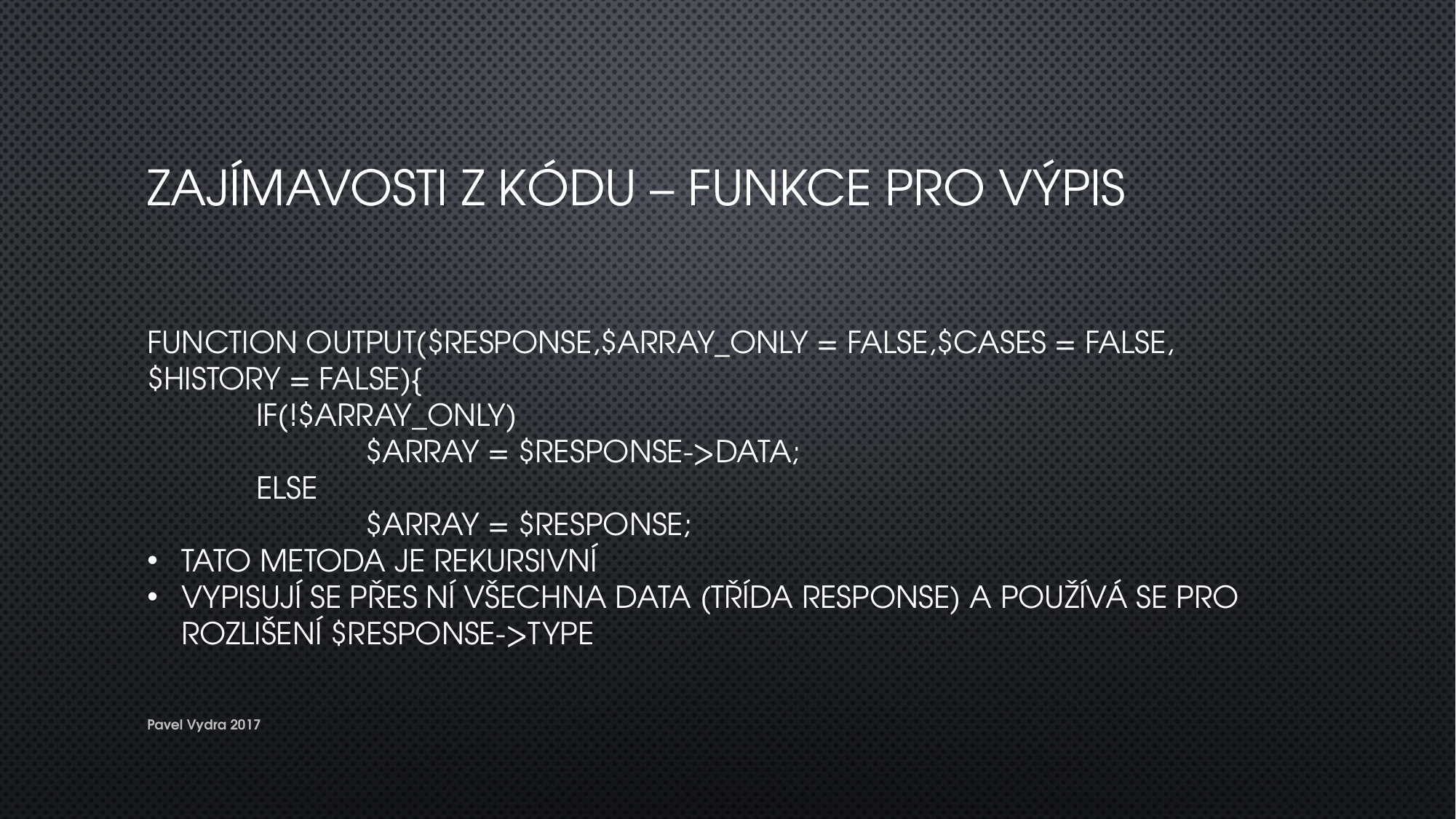

# Zajímavosti z kódu – funkce pro výpis
function output($response,$array_only = false,$cases = false,$history = false){
	if(!$array_only)
		$array = $response->data;
	else
		$array = $response;
Tato metoda je rekursivní
Vypisují se přes ní všechna data (třída response) a používá se pro rozlišení $response->type

Pavel Vydra 2017